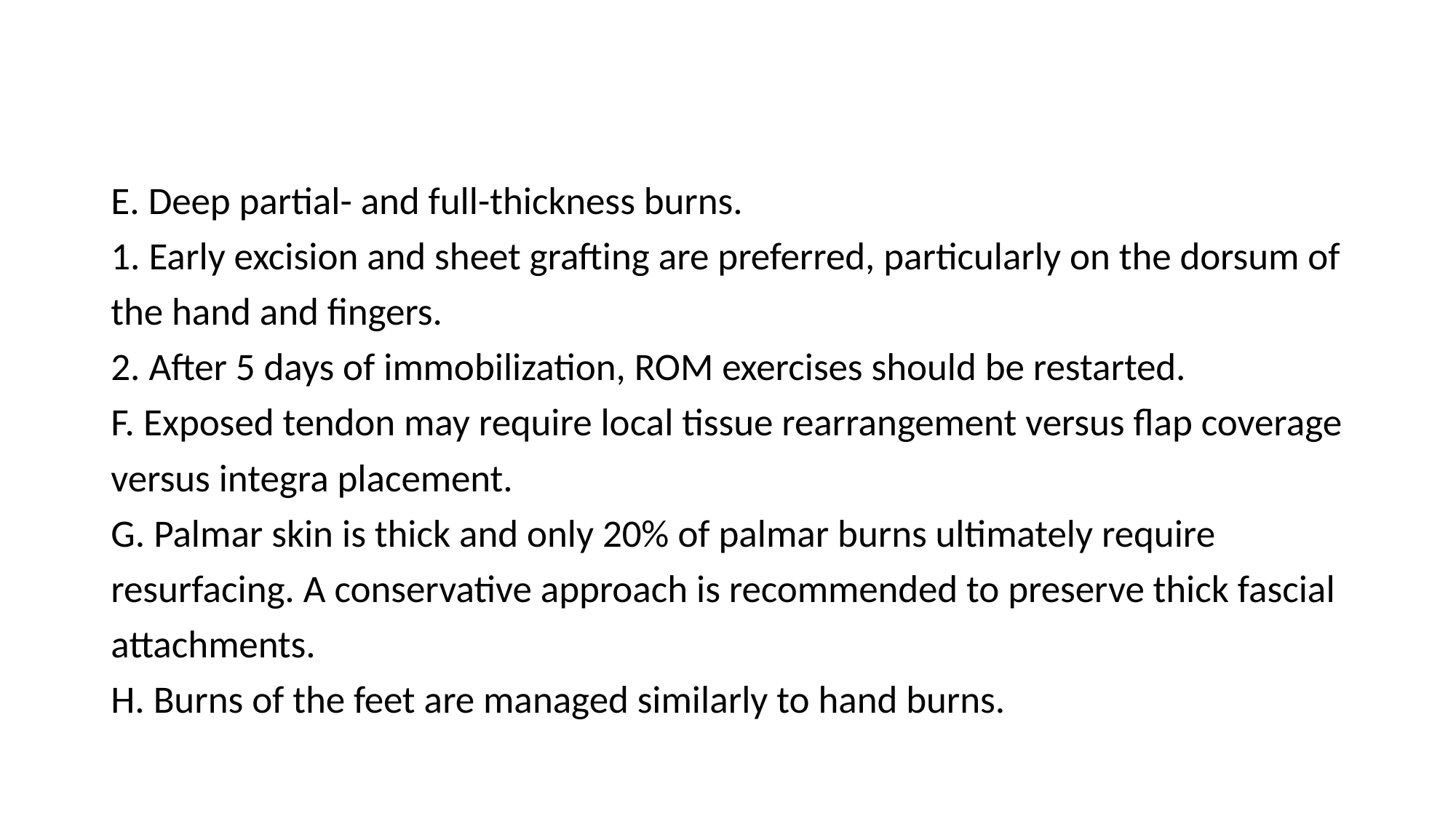

E. Deep partial- and full-thickness burns.
1. Early excision and sheet grafting are preferred, particularly on the dorsum of
the hand and fingers.
2. After 5 days of immobilization, ROM exercises should be restarted.
F. Exposed tendon may require local tissue rearrangement versus flap coverage
versus integra placement.
G. Palmar skin is thick and only 20% of palmar burns ultimately require
resurfacing. A conservative approach is recommended to preserve thick fascial
attachments.
H. Burns of the feet are managed similarly to hand burns.